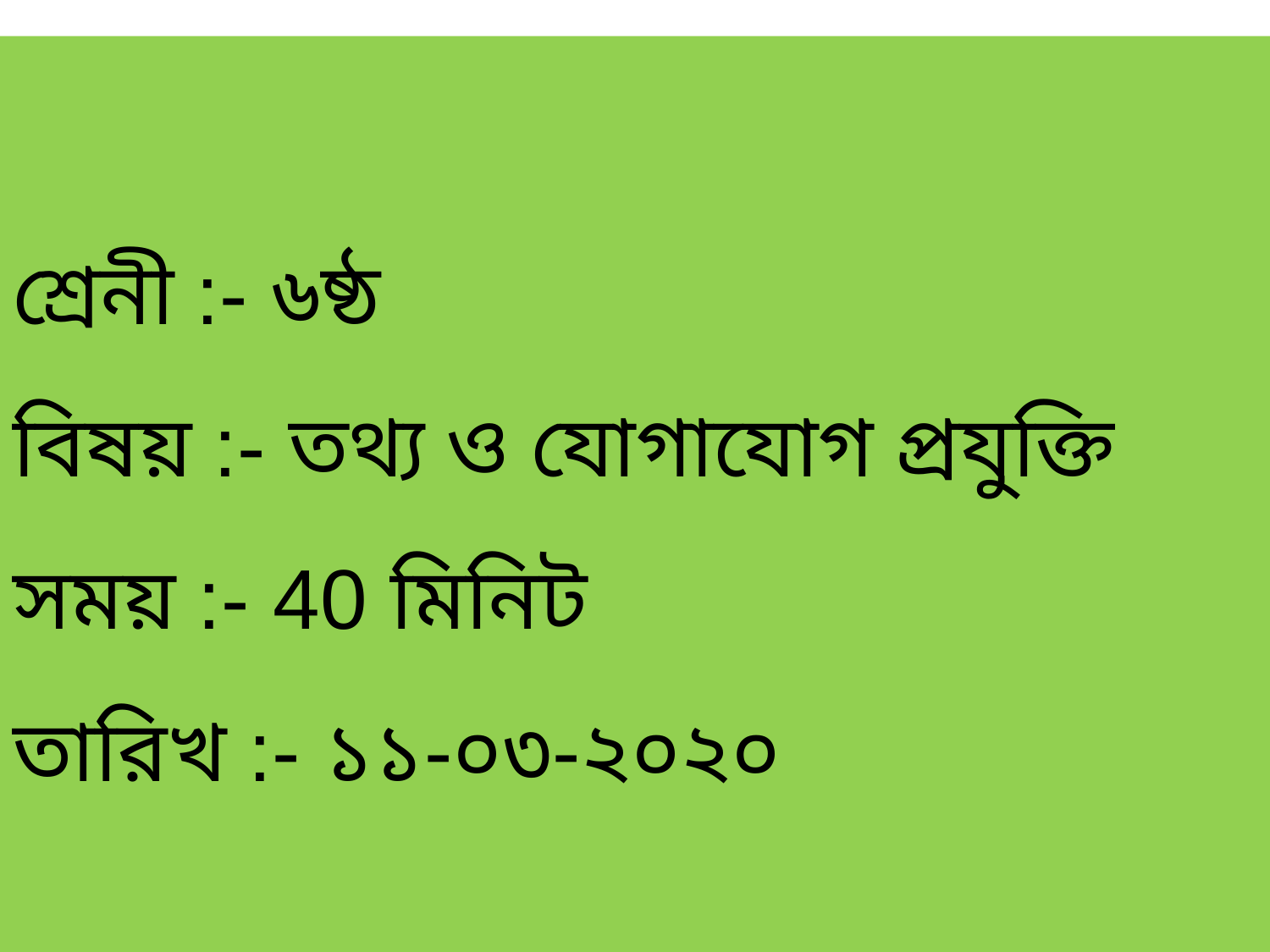

# শ্রেনী :- ৬ষ্ঠ বিষয় :- তথ্য ও যোগাযোগ প্রযুক্তি সময় :- 40 মিনিট তারিখ :- ১১-০৩-২০২০